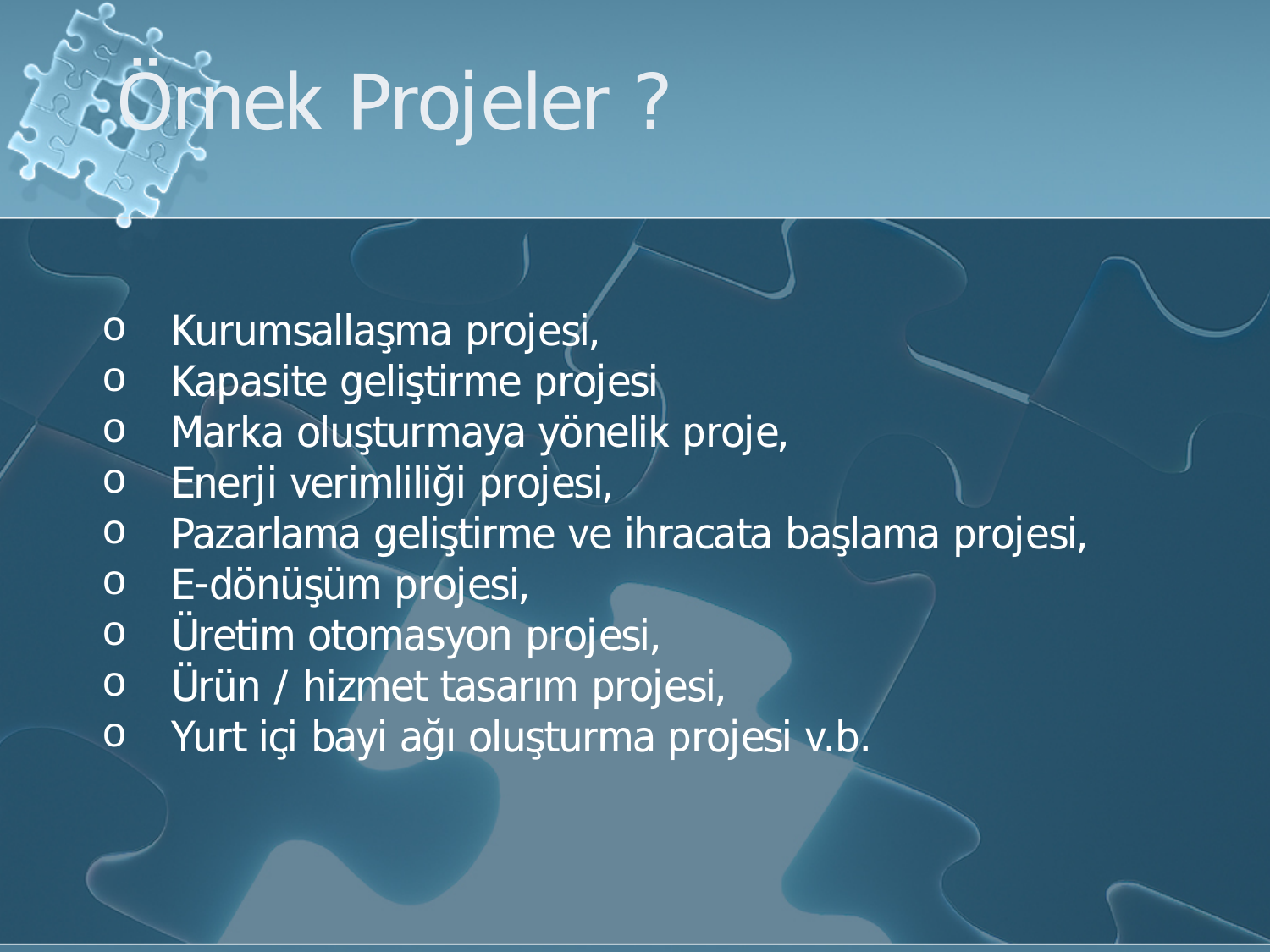

Örnek Projeler ?
   Kurumsallaşma projesi,
   Kapasite geliştirme projesi
   Marka oluşturmaya yönelik proje,
   Enerji verimliliği projesi,
   Pazarlama geliştirme ve ihracata başlama projesi,
   E-dönüşüm projesi,
   Üretim otomasyon projesi,
   Ürün / hizmet tasarım projesi,
   Yurt içi bayi ağı oluşturma projesi v.b.